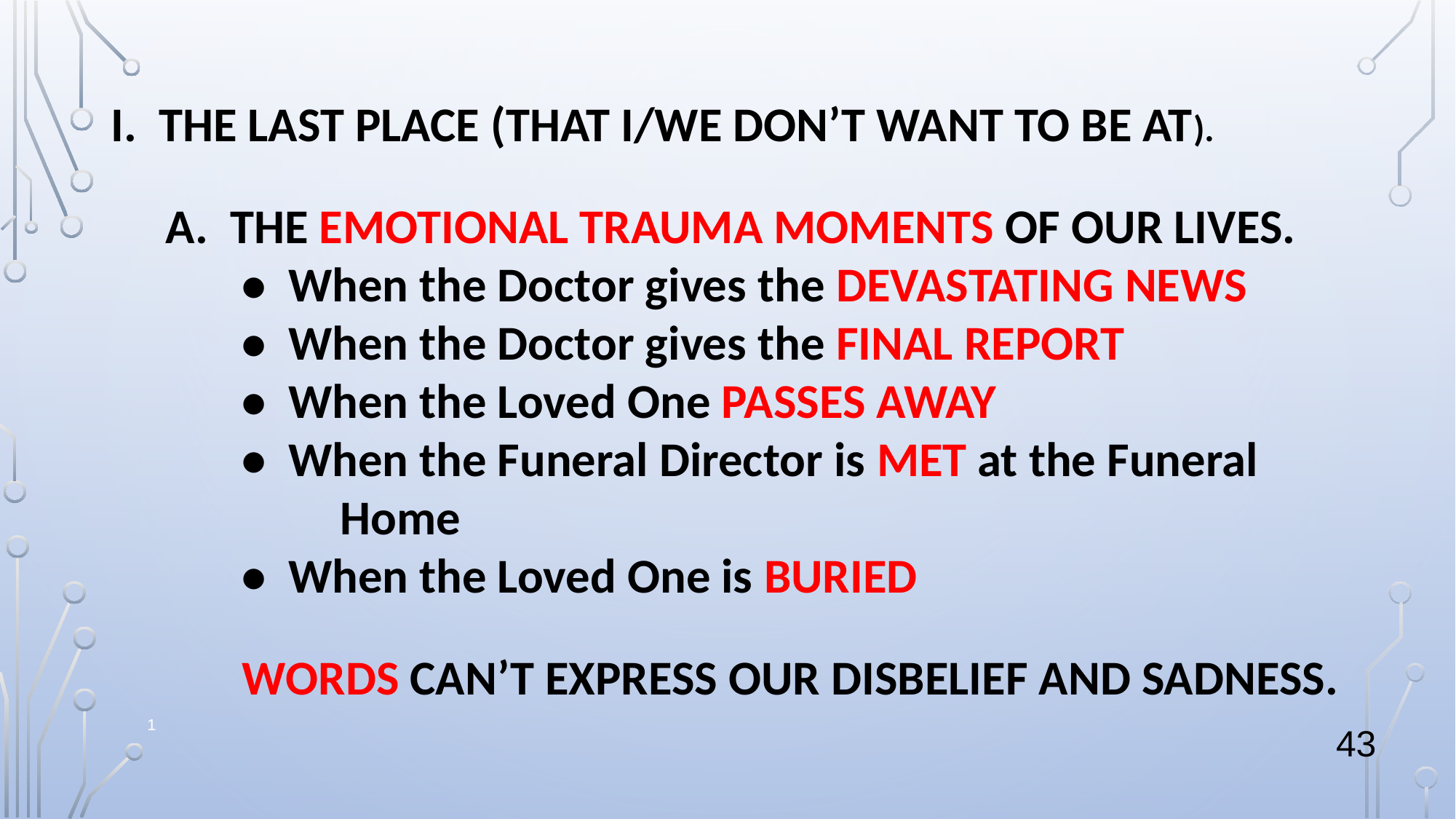

I.  THE LAST PLACE (THAT I/WE DON’T WANT TO BE AT).

     A.  THE EMOTIONAL TRAUMA MOMENTS OF OUR LIVES.
            •  When the Doctor gives the DEVASTATING NEWS
            •  When the Doctor gives the FINAL REPORT
            •  When the Loved One PASSES AWAY
            •  When the Funeral Director is MET at the Funeral
                     Home
            •  When the Loved One is BURIED

            WORDS CAN’T EXPRESS OUR DISBELIEF AND SADNESS.
1
43